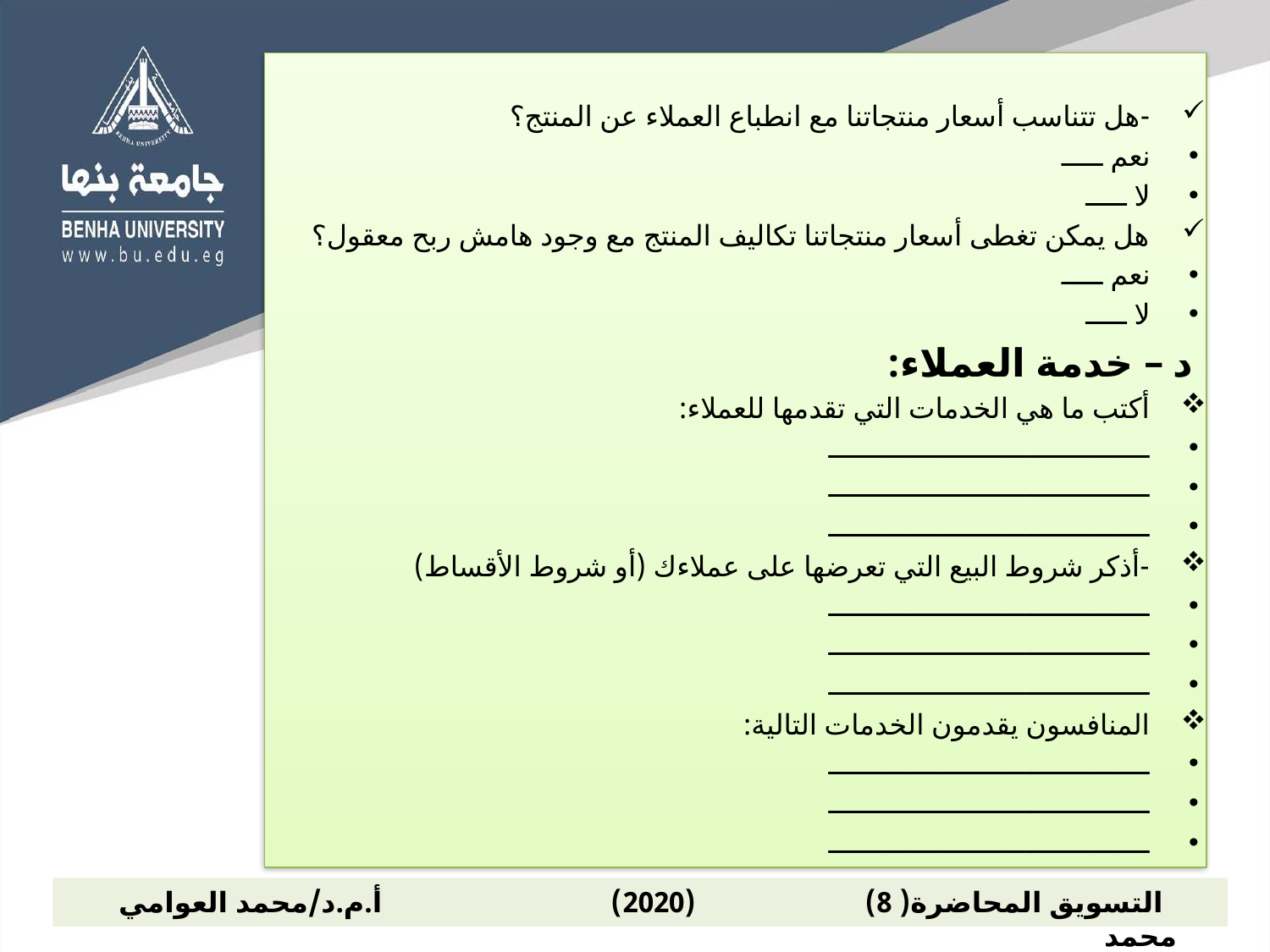

-هل تتناسب أسعار منتجاتنا مع انطباع العملاء عن المنتج؟
نعم ـــــ
لا ـــــ
هل يمكن تغطى أسعار منتجاتنا تكاليف المنتج مع وجود هامش ربح معقول؟
نعم ـــــ
لا ـــــ
د – خدمة العملاء:
أكتب ما هي الخدمات التي تقدمها للعملاء:
ـــــــــــــــــــــــــــــــــــــــ
ـــــــــــــــــــــــــــــــــــــــ
ـــــــــــــــــــــــــــــــــــــــ
-أذكر شروط البيع التي تعرضها على عملاءك (أو شروط الأقساط)
ـــــــــــــــــــــــــــــــــــــــ
ـــــــــــــــــــــــــــــــــــــــ
ـــــــــــــــــــــــــــــــــــــــ
المنافسون يقدمون الخدمات التالية:
ـــــــــــــــــــــــــــــــــــــــ
ـــــــــــــــــــــــــــــــــــــــ
ـــــــــــــــــــــــــــــــــــــــ

       التسويق المحاضرة( 8)                       (2020)                               أ.م.د/محمد العوامي محمد